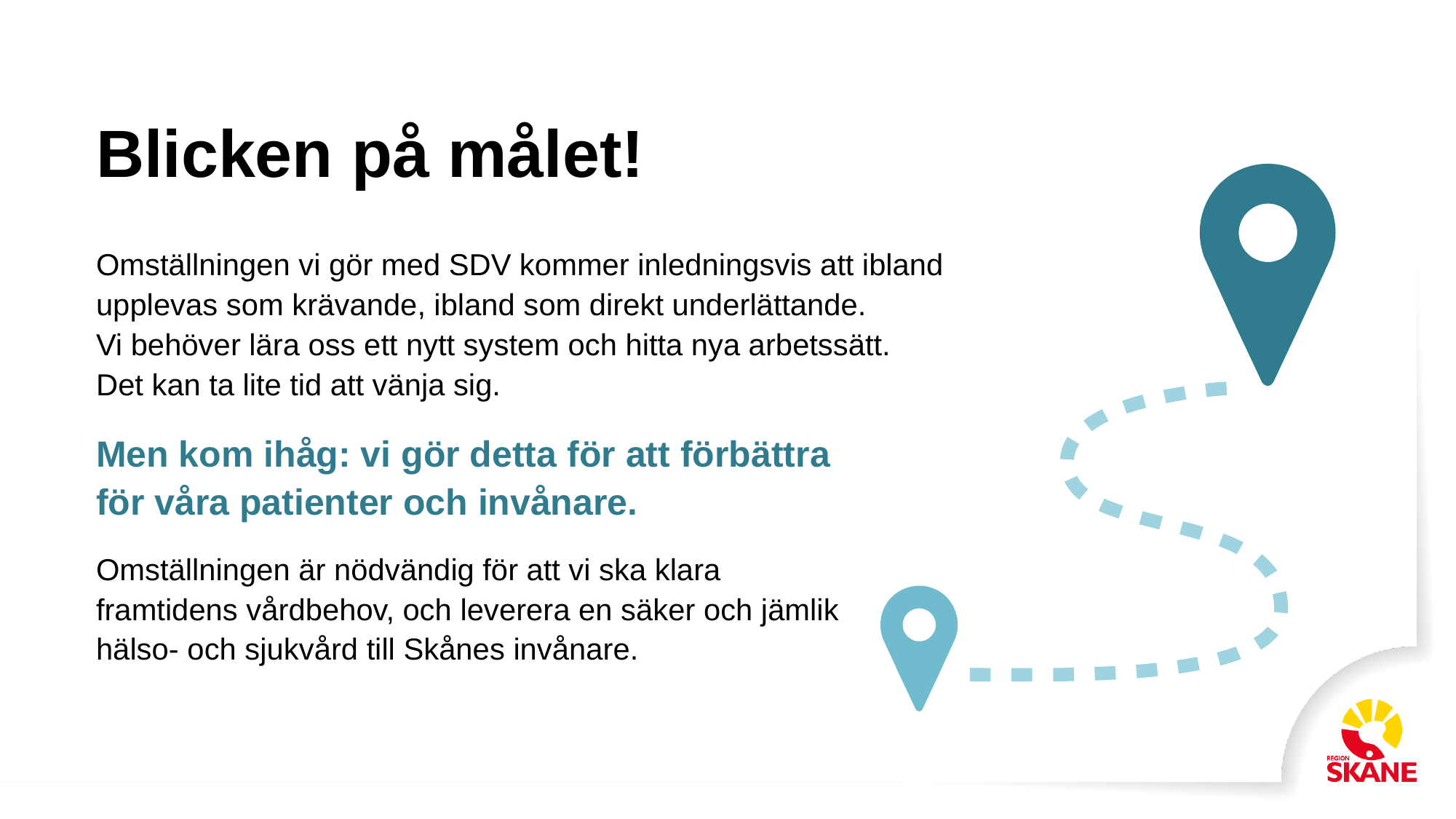

# Blicken på målet!

Omställningen vi gör med SDV kommer inledningsvis att ibland
upplevas som krävande, ibland som direkt underlättande.
Vi behöver lära oss ett nytt system och hitta nya arbetssätt.
Det kan ta lite tid att vänja sig.
Men kom ihåg: vi gör detta för att förbättra
för våra patienter och invånare.
Omställningen är nödvändig för att vi ska klara
framtidens vårdbehov, och leverera en säker och jämlik
hälso- och sjukvård till Skånes invånare.